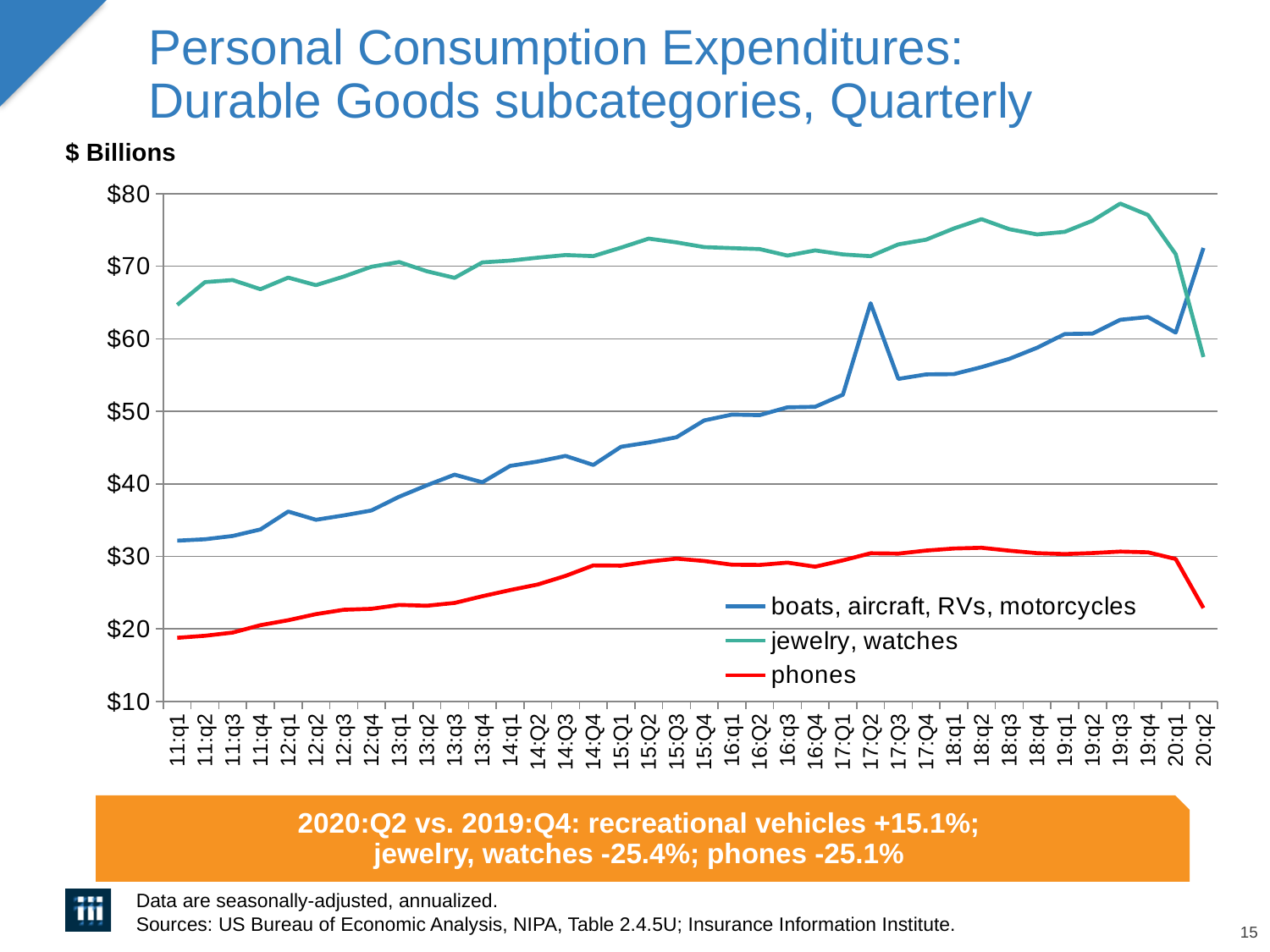

# Personal Consumption Expenditures: Durable Goods subcategories, Quarterly
$ Billions

### Chart

| Category | boats, aircraft, RVs, motorcycles | jewelry, watches | phones |
|---|---|---|---|
| 11:q1 | 32.159 | 64.677 | 18.769 |
| 11:q2 | 32.351 | 67.815 | 19.047 |
| 11:q3 | 32.812 | 68.1 | 19.494 |
| 11:q4 | 33.708 | 66.84 | 20.507 |
| 12:q1 | 36.179 | 68.438 | 21.19 |
| 12:q2 | 35.039 | 67.394 | 22.03 |
| 12:q3 | 35.639 | 68.575 | 22.633 |
| 12:q4 | 36.323 | 69.932 | 22.765 |
| 13:q1 | 38.216 | 70.581 | 23.304 |
| 13:q2 | 39.798 | 69.309 | 23.19 |
| 13:q3 | 41.268 | 68.398 | 23.576 |
| 13:q4 | 40.214 | 70.528 | 24.499 |
| 14:q1 | 42.475 | 70.775 | 25.349 |
| 14:Q2 | 43.072 | 71.183 | 26.119 |
| 14:Q3 | 43.851 | 71.55 | 27.301 |
| 14:Q4 | 42.604 | 71.4 | 28.752 |
| 15:Q1 | 45.117 | 72.572 | 28.717 |
| 15:Q2 | 45.704 | 73.81 | 29.27 |
| 15:Q3 | 46.425 | 73.29 | 29.69 |
| 15:Q4 | 48.744 | 72.638 | 29.357 |
| 16:q1 | 49.553 | 72.503 | 28.848 |
| 16:Q2 | 49.474 | 72.367 | 28.815 |
| 16:q3 | 50.551 | 71.474 | 29.134 |
| 16:Q4 | 50.623 | 72.185 | 28.57 |
| 17:Q1 | 52.295 | 71.629 | 29.448 |
| 17:Q2 | 64.902 | 71.393 | 30.424 |
| 17:Q3 | 54.471 | 73.016 | 30.374 |
| 17:Q4 | 55.092 | 73.668 | 30.797 |
| 18:q1 | 55.133 | 75.205 | 31.082 |
| 18:q2 | 56.099 | 76.498 | 31.181 |
| 18:q3 | 57.23 | 75.113 | 30.782 |
| 18:q4 | 58.762 | 74.39 | 30.436 |
| 19:q1 | 60.659 | 74.749 | 30.315 |
| 19:q2 | 60.713 | 76.276 | 30.452 |
| 19:q3 | 62.619 | 78.638 | 30.662 |
| 19:q4 | 63.0 | 77.065 | 30.554 |
| 20:q1 | 60.851 | 71.669 | 29.634 |
| 20:q2 | 72.526 | 57.488 | 22.875 |
2020:Q2 vs. 2019:Q4: recreational vehicles +15.1%;
jewelry, watches -25.4%; phones -25.1%

Data are seasonally-adjusted, annualized.
Sources: US Bureau of Economic Analysis, NIPA, Table 2.4.5U; Insurance Information Institute.